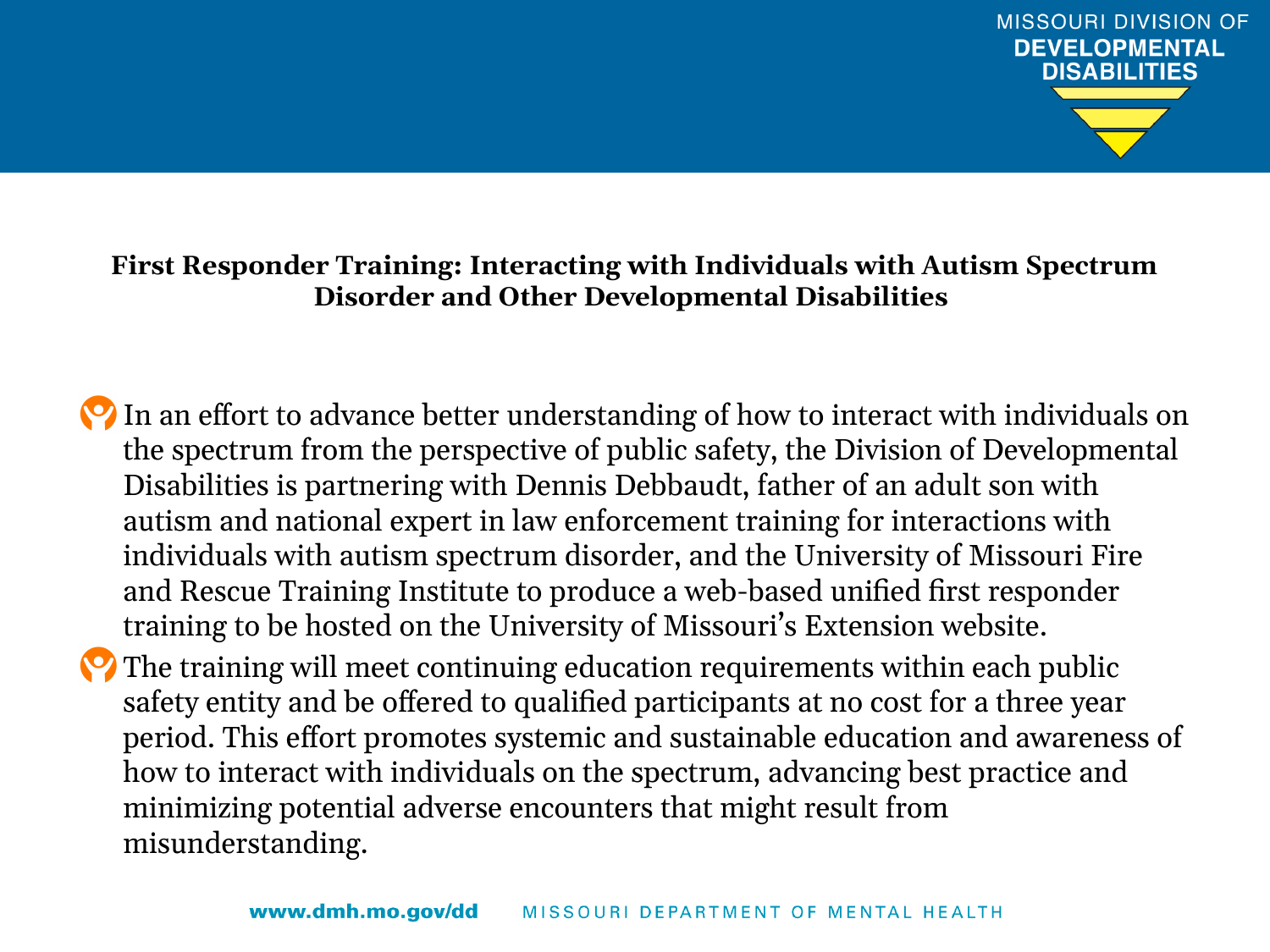

# First Responder Training: Interacting with Individuals with Autism Spectrum Disorder and Other Developmental Disabilities

In an effort to advance better understanding of how to interact with individuals on the spectrum from the perspective of public safety, the Division of Developmental Disabilities is partnering with Dennis Debbaudt, father of an adult son with autism and national expert in law enforcement training for interactions with individuals with autism spectrum disorder, and the University of Missouri Fire and Rescue Training Institute to produce a web-based unified first responder training to be hosted on the University of Missouri’s Extension website.
The training will meet continuing education requirements within each public safety entity and be offered to qualified participants at no cost for a three year period. This effort promotes systemic and sustainable education and awareness of how to interact with individuals on the spectrum, advancing best practice and minimizing potential adverse encounters that might result from misunderstanding.